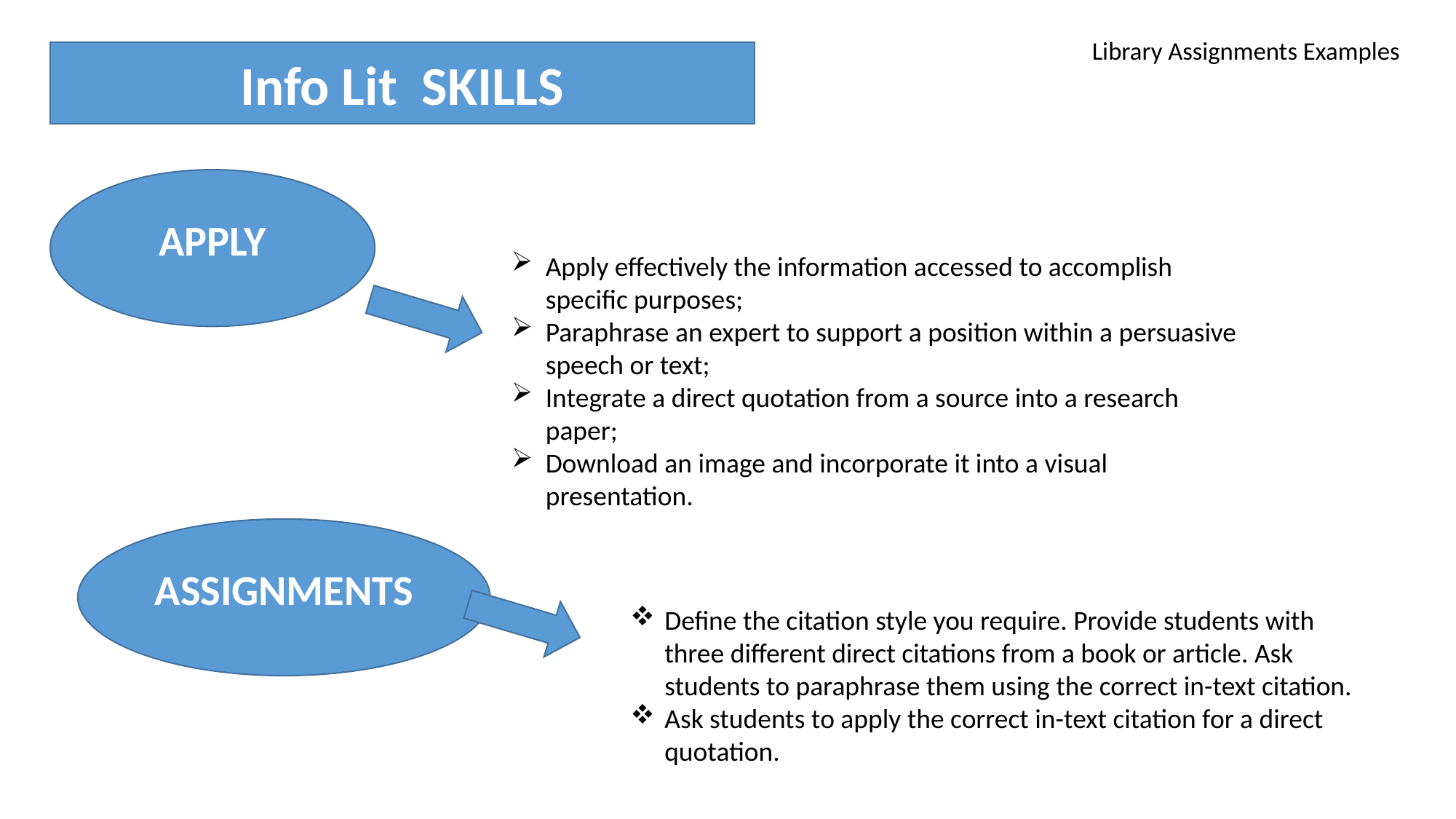

# Library Assignments Examples
Info Lit  SKILLS
APPLY
Apply effectively the information accessed to accomplish specific purposes;
Paraphrase an expert to support a position within a persuasive speech or text;
Integrate a direct quotation from a source into a research paper;
Download an image and incorporate it into a visual presentation.

ASSIGNMENTS

Define the citation style you require. Provide students with three different direct citations from a book or article. Ask students to paraphrase them using the correct in-text citation.
Ask students to apply the correct in-text citation for a direct quotation.